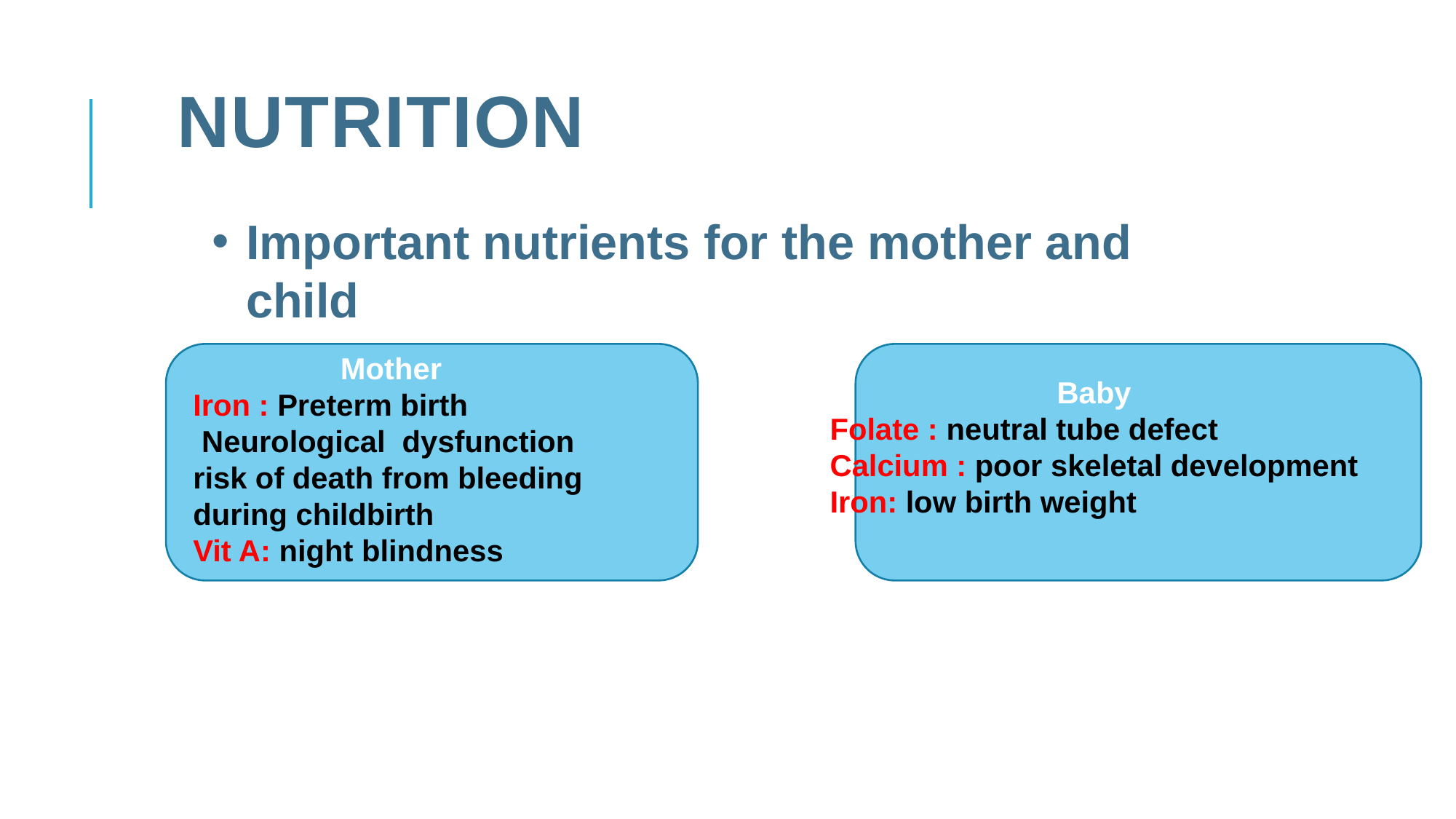

# Nutrition
Important nutrients for the mother and child

Mother
Iron : Preterm birth
 Neurological  dysfunction
risk of death from bleeding
during childbirth
Vit A: night blindness

Baby
Folate : neutral tube defect
Calcium : poor skeletal development
Iron: low birth weight